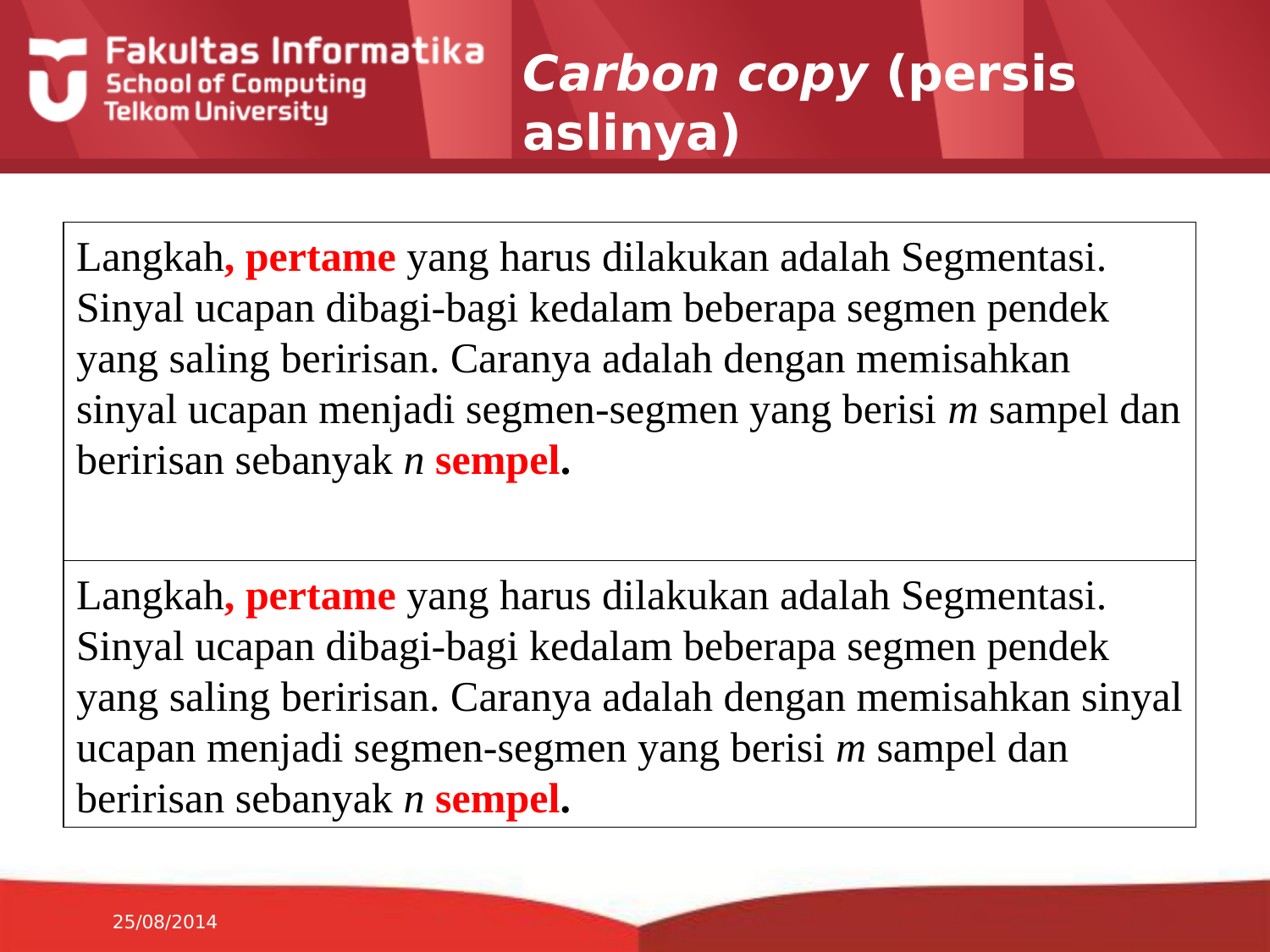

# Carbon copy (persis aslinya)
Langkah, pertame yang harus dilakukan adalah Segmentasi. Sinyal ucapan dibagi-bagi kedalam beberapa segmen pendek yang saling beririsan. Caranya adalah dengan memisahkan sinyal ucapan menjadi segmen-segmen yang berisi m sampel dan beririsan sebanyak n sempel.
Langkah, pertame yang harus dilakukan adalah Segmentasi. Sinyal ucapan dibagi-bagi kedalam beberapa segmen pendek yang saling beririsan. Caranya adalah dengan memisahkan sinyal ucapan menjadi segmen-segmen yang berisi m sampel dan beririsan sebanyak n sempel.

25/08/2014